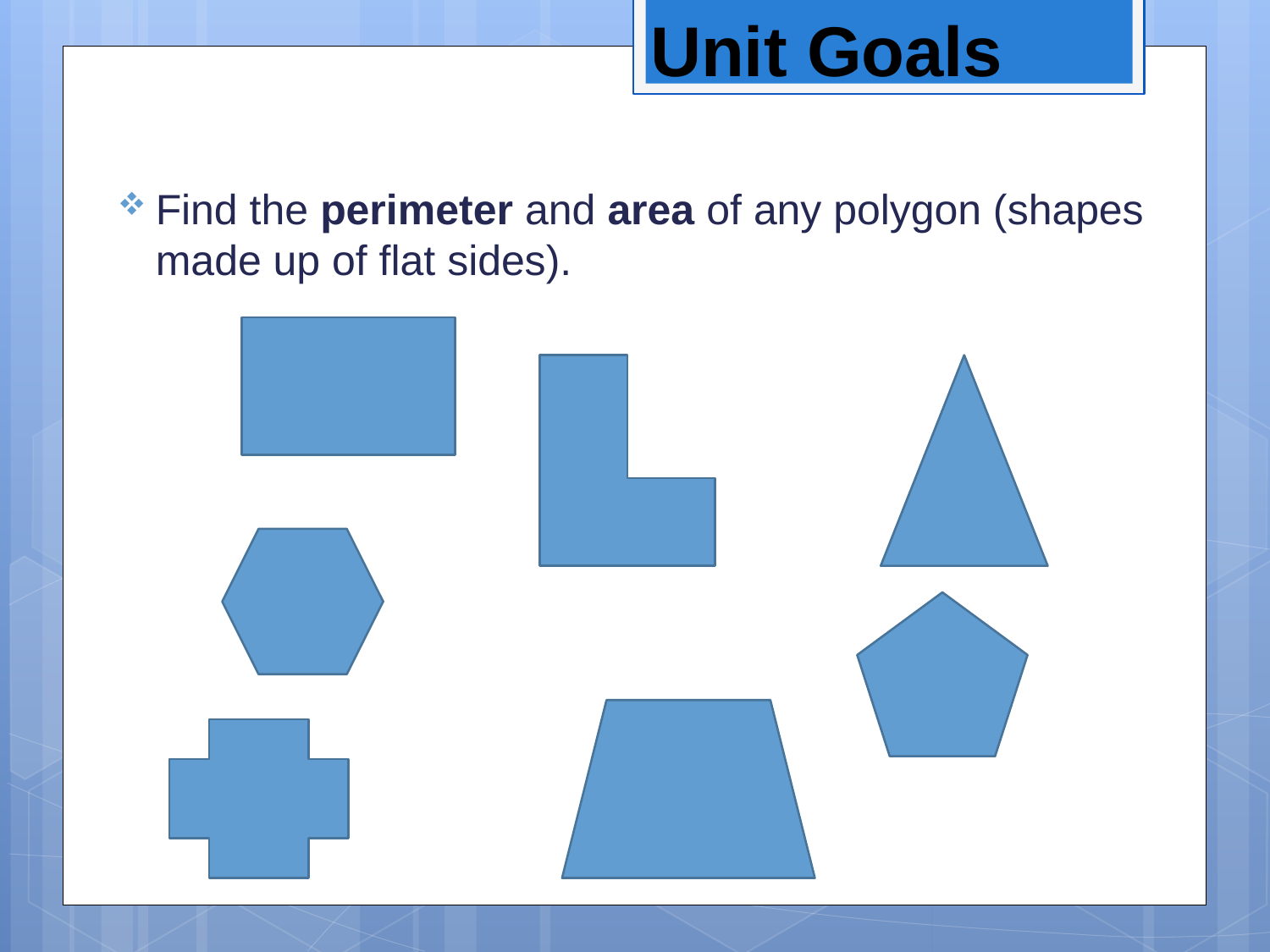

Unit Goals
Find the perimeter and area of any polygon (shapes made up of flat sides).